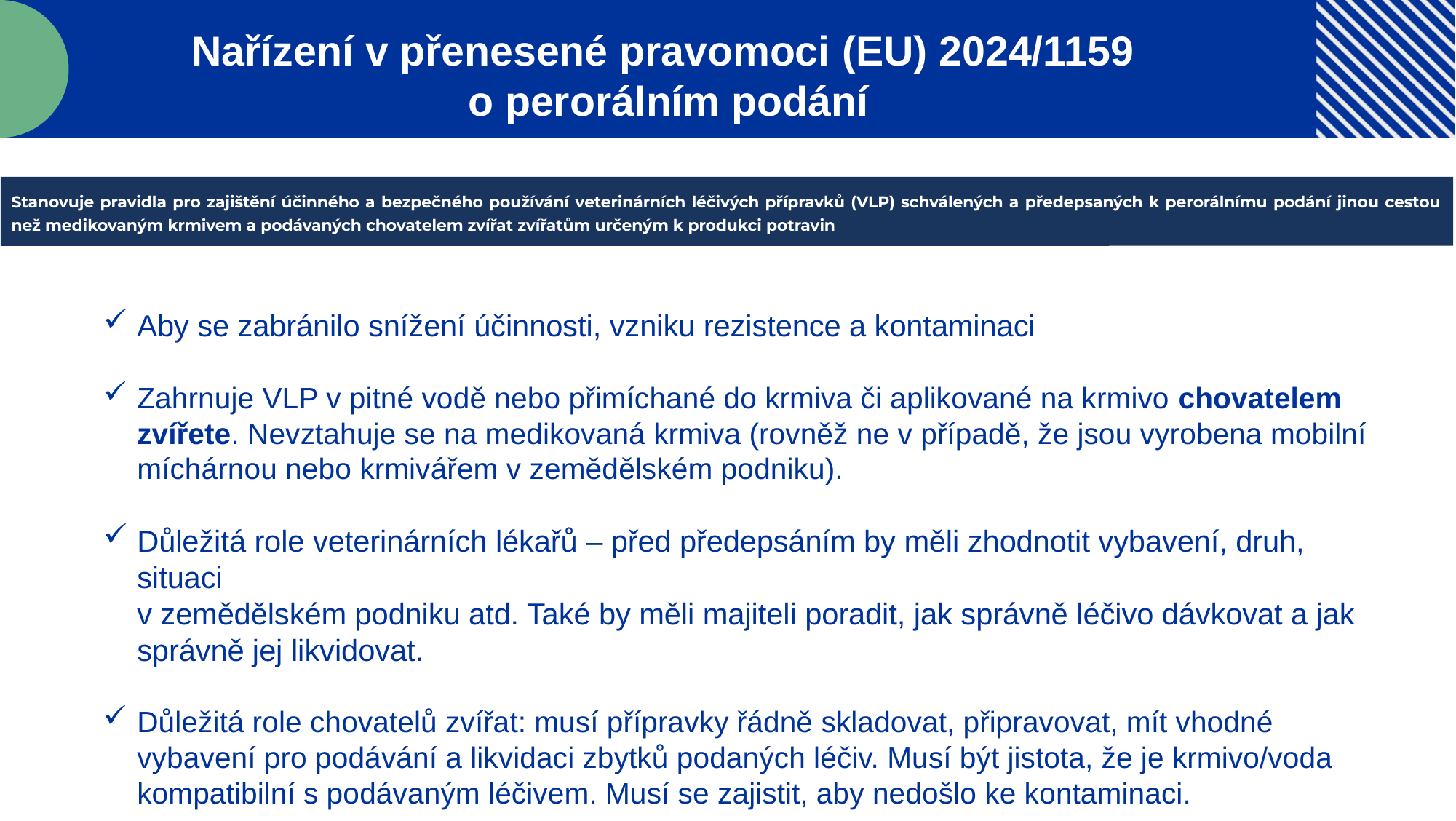

Nařízení v přenesené pravomoci (EU) 2024/1159
o perorálním podání

Stanovuje pravidla pro zajištění účinného a bezpečného používání veterinárních léčivých přípravků (VLP) schválených a předepsaných k perorálnímu podání jinou cestou než medikovaným krmivem a podávaných chovatelem zvířat zvířatům určeným k produkci potravin
Aby se zabránilo snížení účinnosti, vzniku rezistence a kontaminaci

Zahrnuje VLP v pitné vodě nebo přimíchané do krmiva či aplikované na krmivo chovatelem zvířete. Nevztahuje se na medikovaná krmiva (rovněž ne v případě, že jsou vyrobena mobilní míchárnou nebo krmivářem v zemědělském podniku).

Důležitá role veterinárních lékařů – před předepsáním by měli zhodnotit vybavení, druh, situaci
v zemědělském podniku atd. Také by měli majiteli poradit, jak správně léčivo dávkovat a jak správně jej likvidovat.

Důležitá role chovatelů zvířat: musí přípravky řádně skladovat, připravovat, mít vhodné vybavení pro podávání a likvidaci zbytků podaných léčiv. Musí být jistota, že je krmivo/voda kompatibilní s podávaným léčivem. Musí se zajistit, aby nedošlo ke kontaminaci.